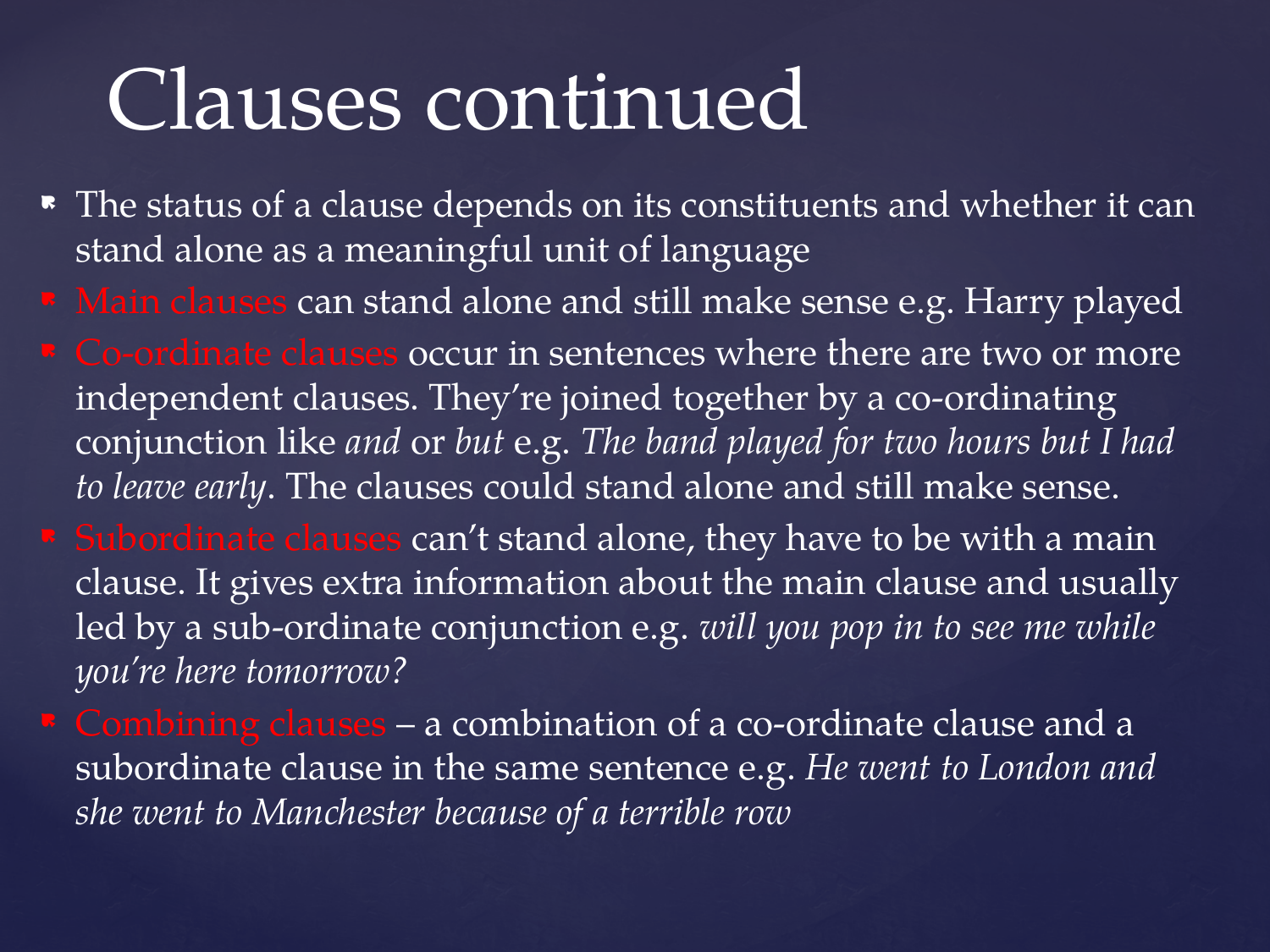

# Clauses continued
The status of a clause depends on its constituents and whether it can stand alone as a meaningful unit of language
Main clauses can stand alone and still make sense e.g. Harry played
Co-ordinate clauses occur in sentences where there are two or more independent clauses. They’re joined together by a co-ordinating conjunction like and or but e.g. The band played for two hours but I had to leave early. The clauses could stand alone and still make sense.
Subordinate clauses can’t stand alone, they have to be with a main clause. It gives extra information about the main clause and usually led by a sub-ordinate conjunction e.g. will you pop in to see me while you’re here tomorrow?
Combining clauses – a combination of a co-ordinate clause and a subordinate clause in the same sentence e.g. He went to London and she went to Manchester because of a terrible row